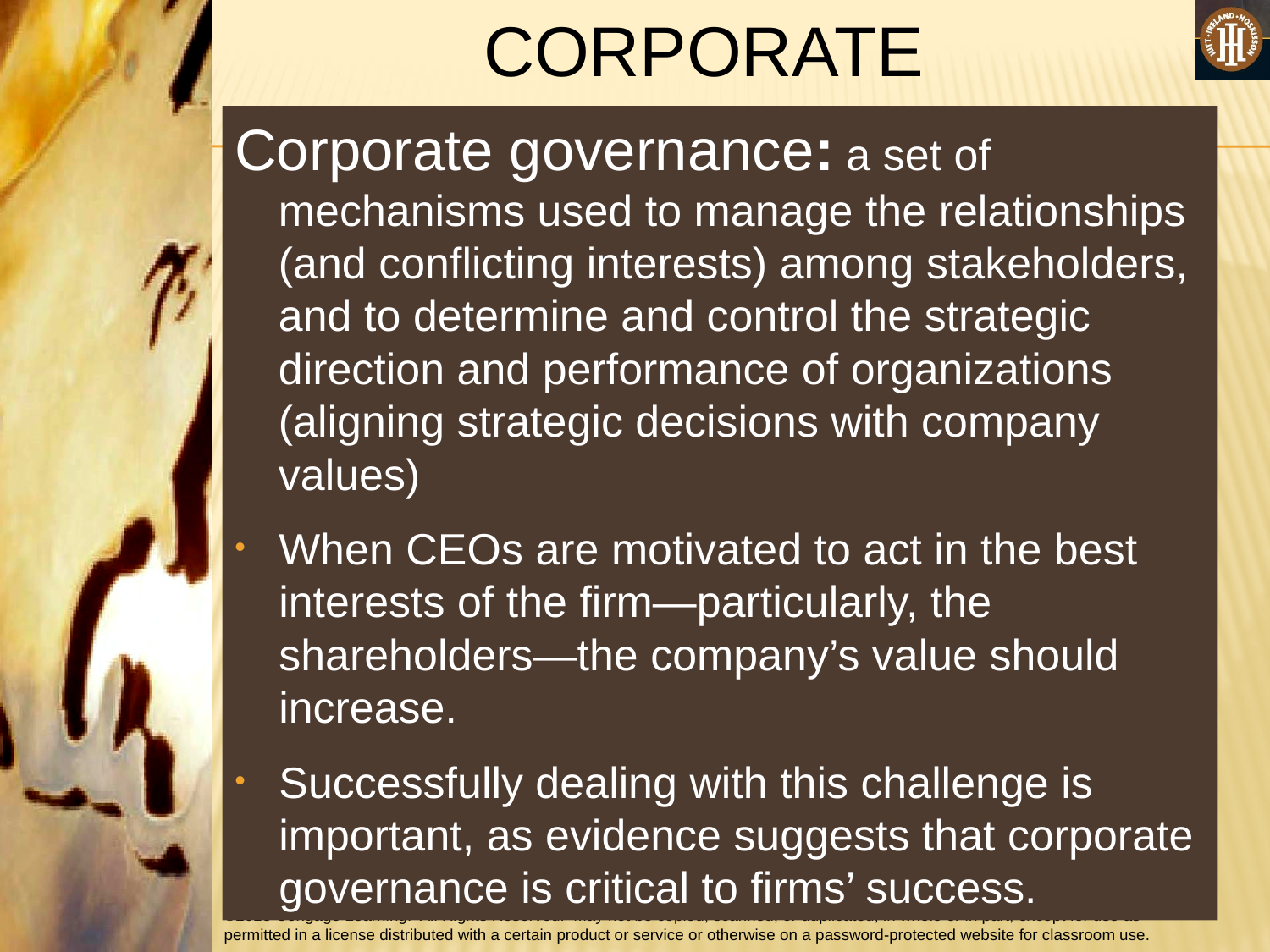

CORPORATE GOVERNANCE

Corporate governance: a set of mechanisms used to manage the relationships (and conflicting interests) among stakeholders, and to determine and control the strategic direction and performance of organizations (aligning strategic decisions with company values)
When CEOs are motivated to act in the best interests of the firm—particularly, the shareholders—the company’s value should increase.
Successfully dealing with this challenge is important, as evidence suggests that corporate governance is critical to firms’ success.